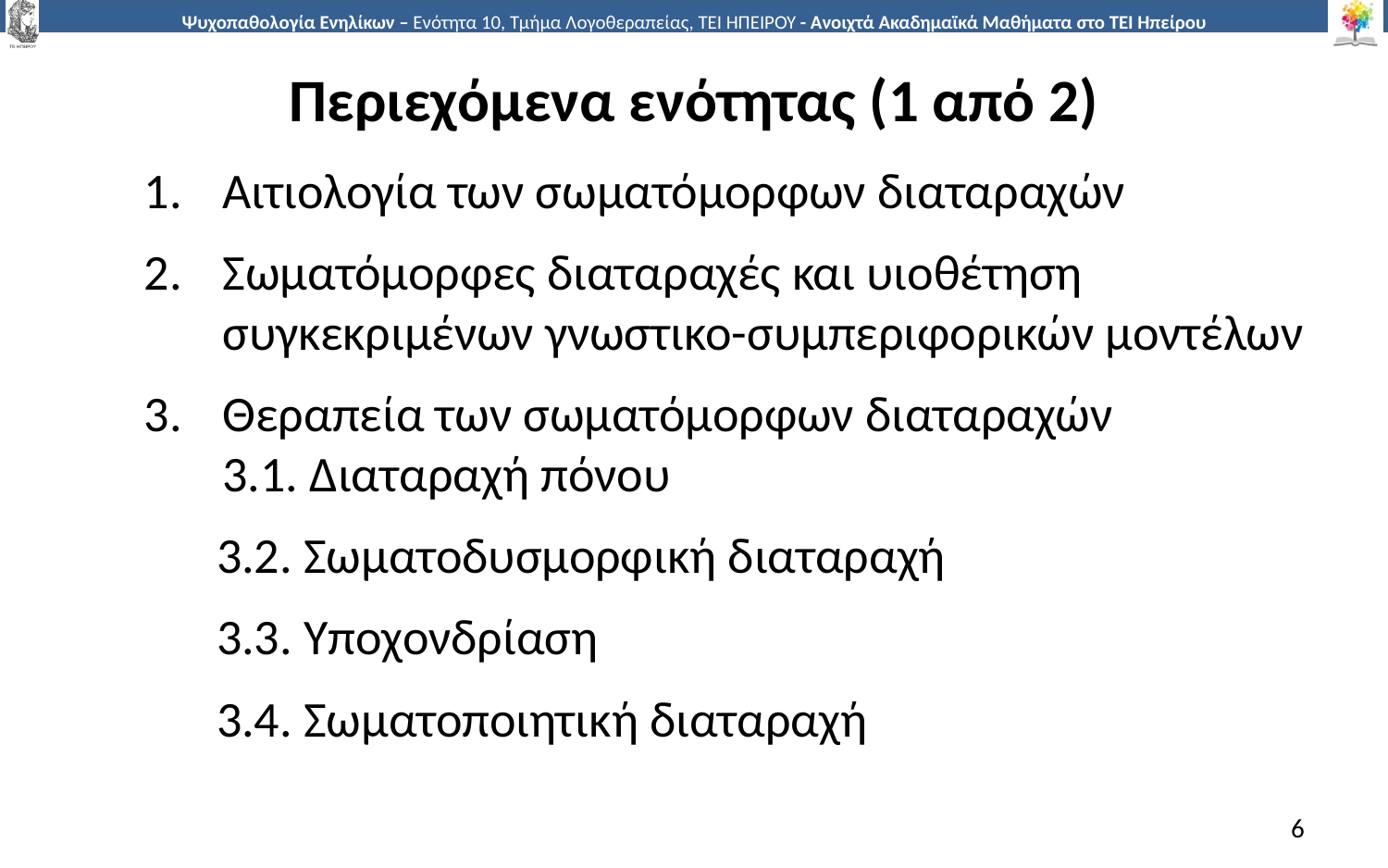

# Περιεχόμενα ενότητας (1 από 2)
Αιτιολογία των σωματόμορφων διαταραχών
Σωματόμορφες διαταραχές και υιοθέτηση συγκεκριμένων γνωστικο-συμπεριφορικών μοντέλων
Θεραπεία των σωματόμορφων διαταραχών
3.1. Διαταραχή πόνου
 3.2. Σωματοδυσμορφική διαταραχή
 3.3. Υποχονδρίαση
 3.4. Σωματοποιητική διαταραχή

6